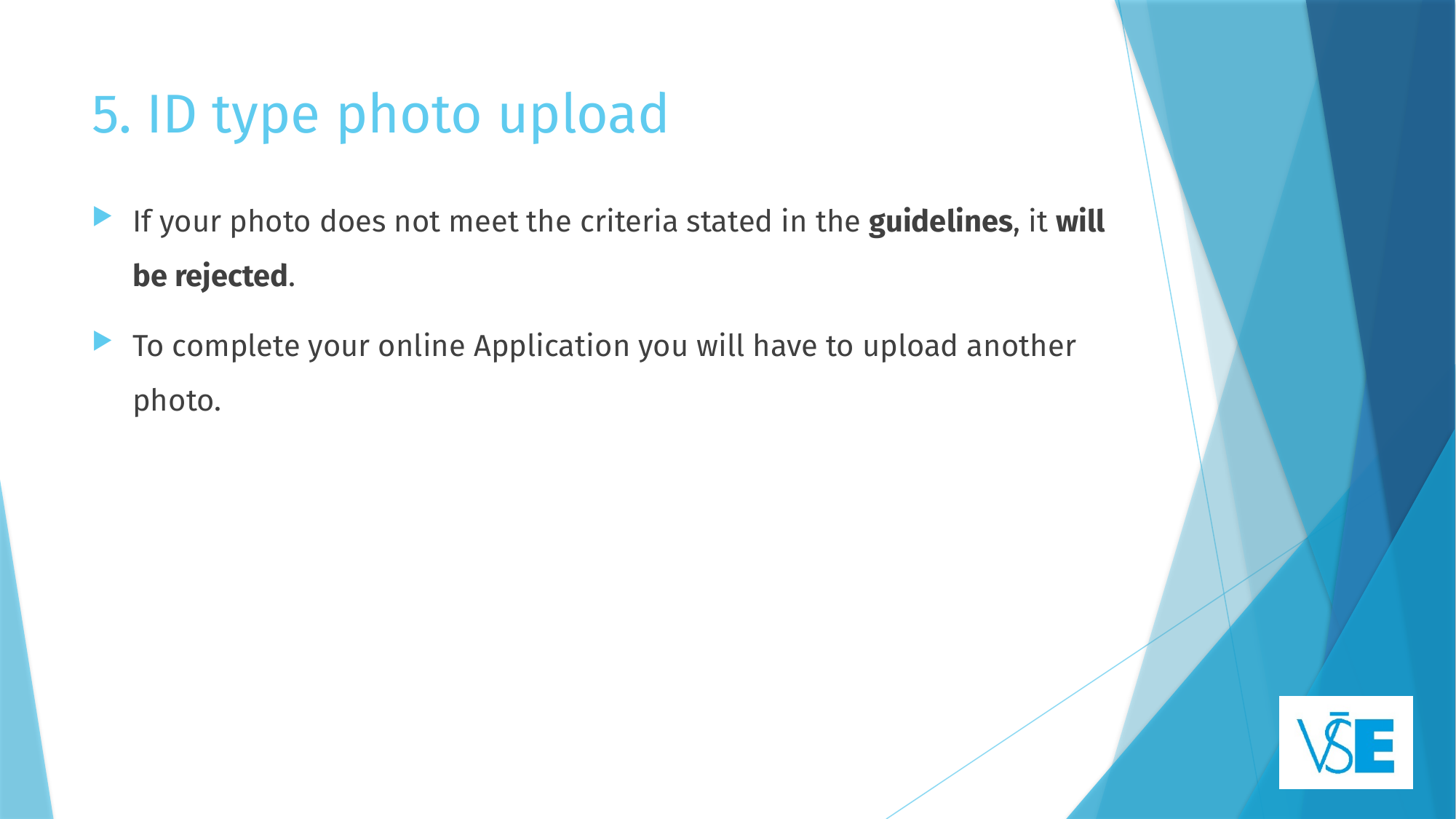

# 5. ID type photo upload
If your photo does not meet the criteria stated in the guidelines, it will be rejected.
To complete your online Application you will have to upload another photo.